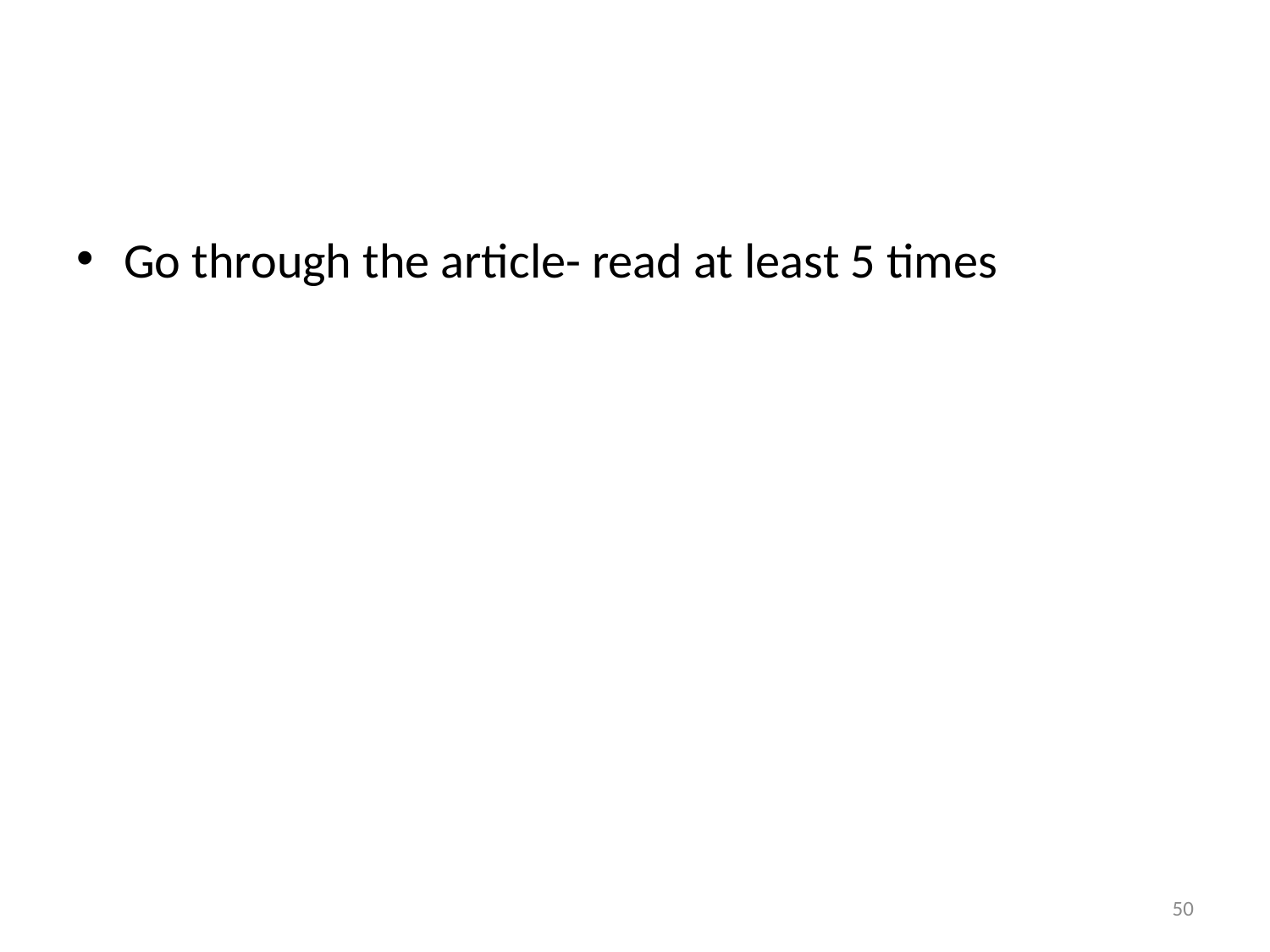

Go through the article- read at least 5 times
50